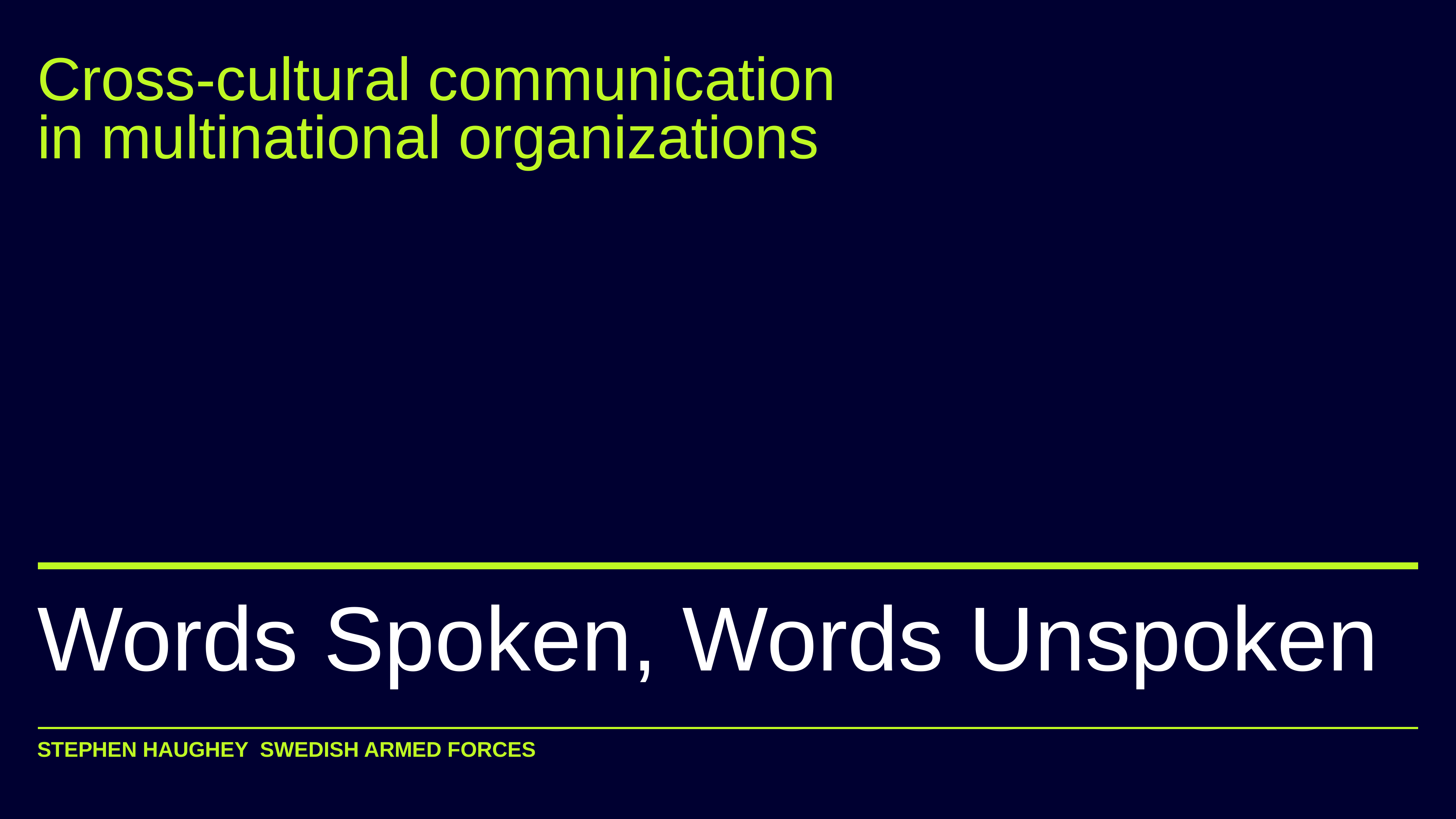

Cross-cultural communication
in multinational organizations
Words Spoken, Words Unspoken
STEPHEN HAUGHEY  SWEDISH ARMED FORCES